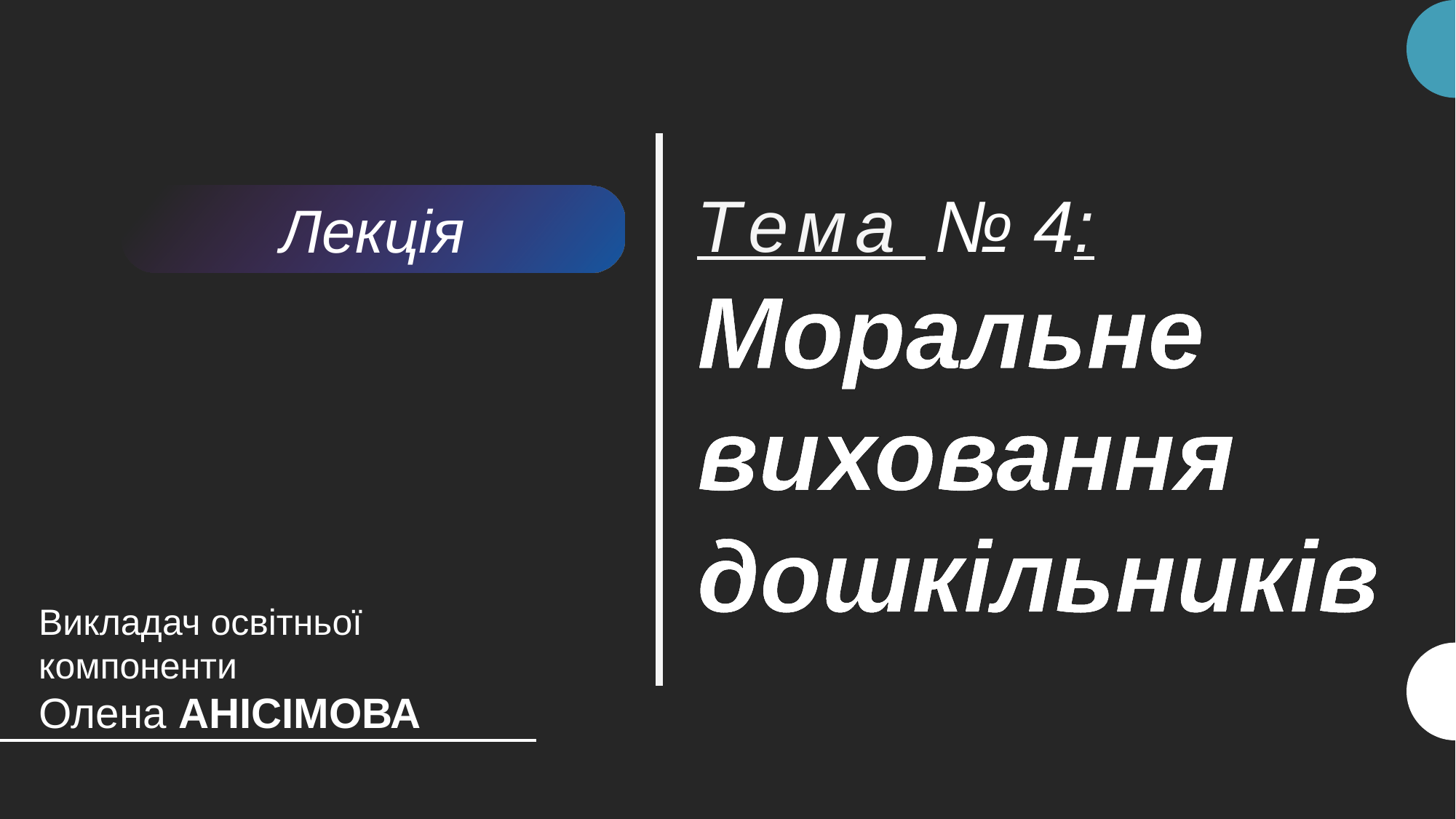

# Тема № 4: Моральне виховання дошкільників
Лекція
Викладач освітньої компоненти
Олена АНІСІМОВА